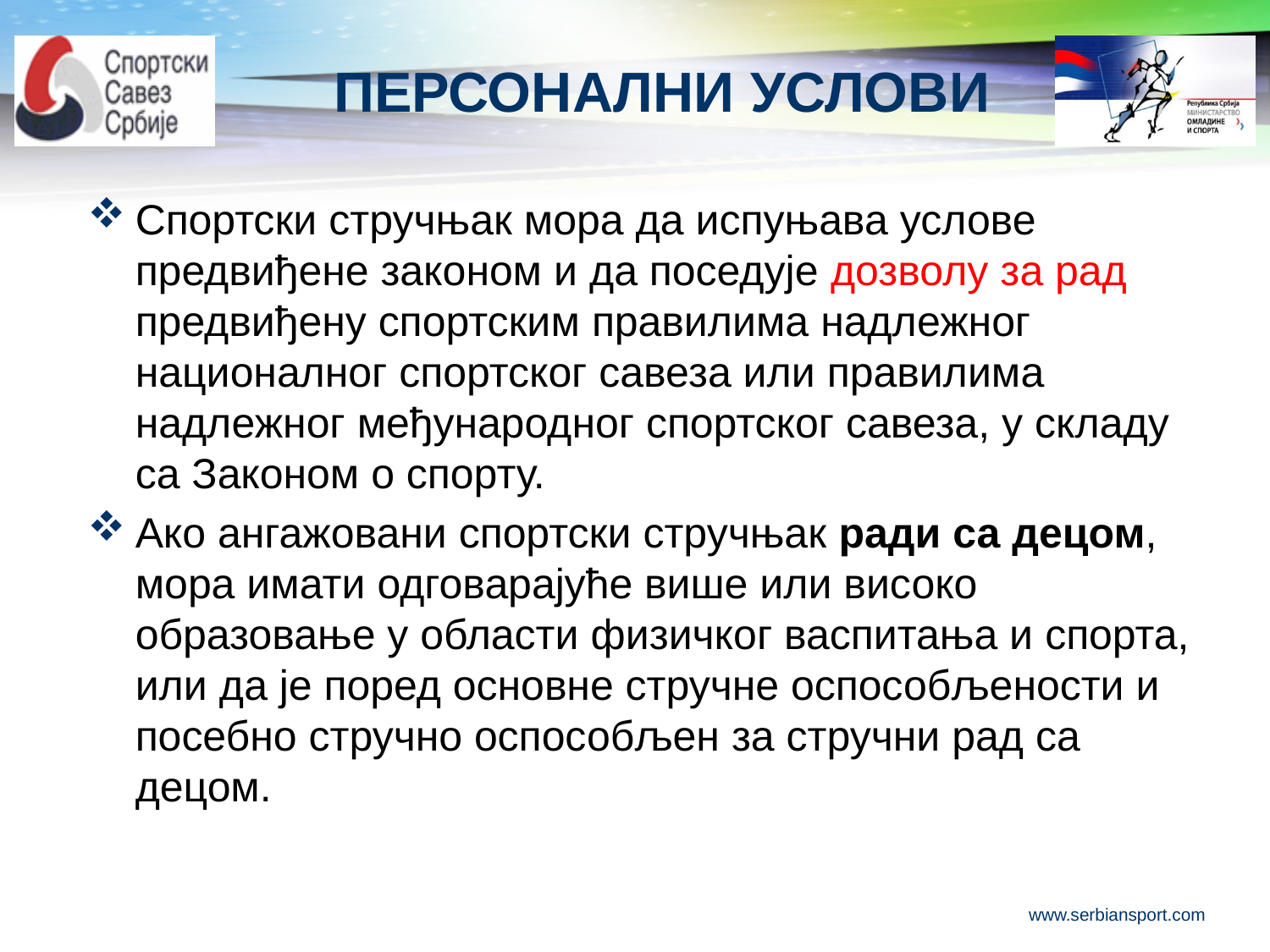

# ПЕРСОНАЛНИ УСЛОВИ
Спортски стручњак мора да испуњава услове предвиђене законом и да поседује дозволу за рад предвиђену спортским правилима надлежног националног спортског савеза или правилима надлежног међународног спортског савеза, у складу са Законом о спорту.
Ако ангажовани спортски стручњак ради са децом, мора имати одговарајуће више или високо образовање у области физичког васпитања и спорта, или да је поред основне стручне оспособљености и посебно стручно оспособљен за стручни рад са децом.

www.serbiansport.com